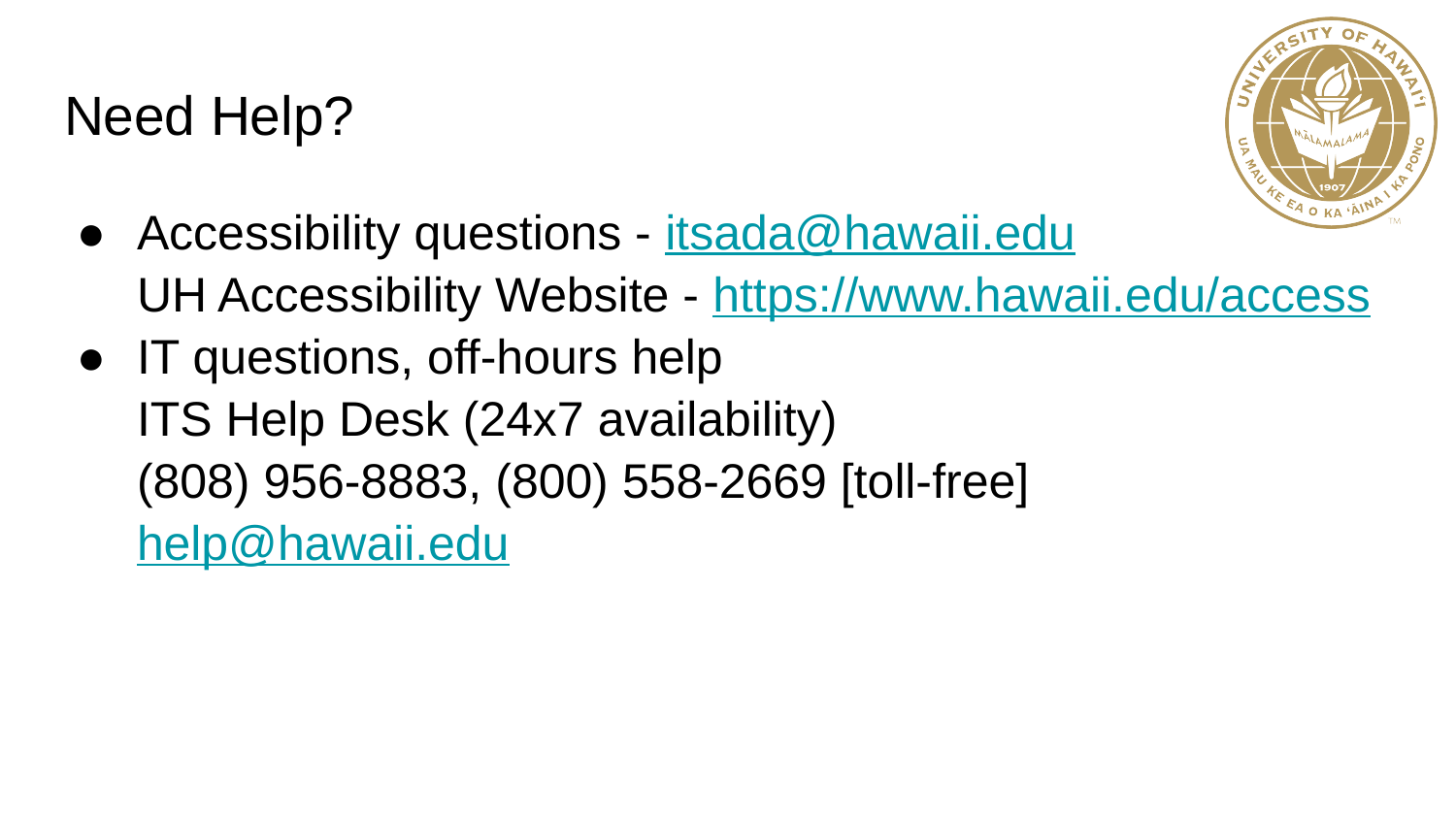

# Need Help?
Accessibility questions - itsada@hawaii.edu
UH Accessibility Website - https://www.hawaii.edu/access
IT questions, off-hours help
ITS Help Desk (24x7 availability)
(808) 956-8883, (800) 558-2669 [toll-free]
help@hawaii.edu